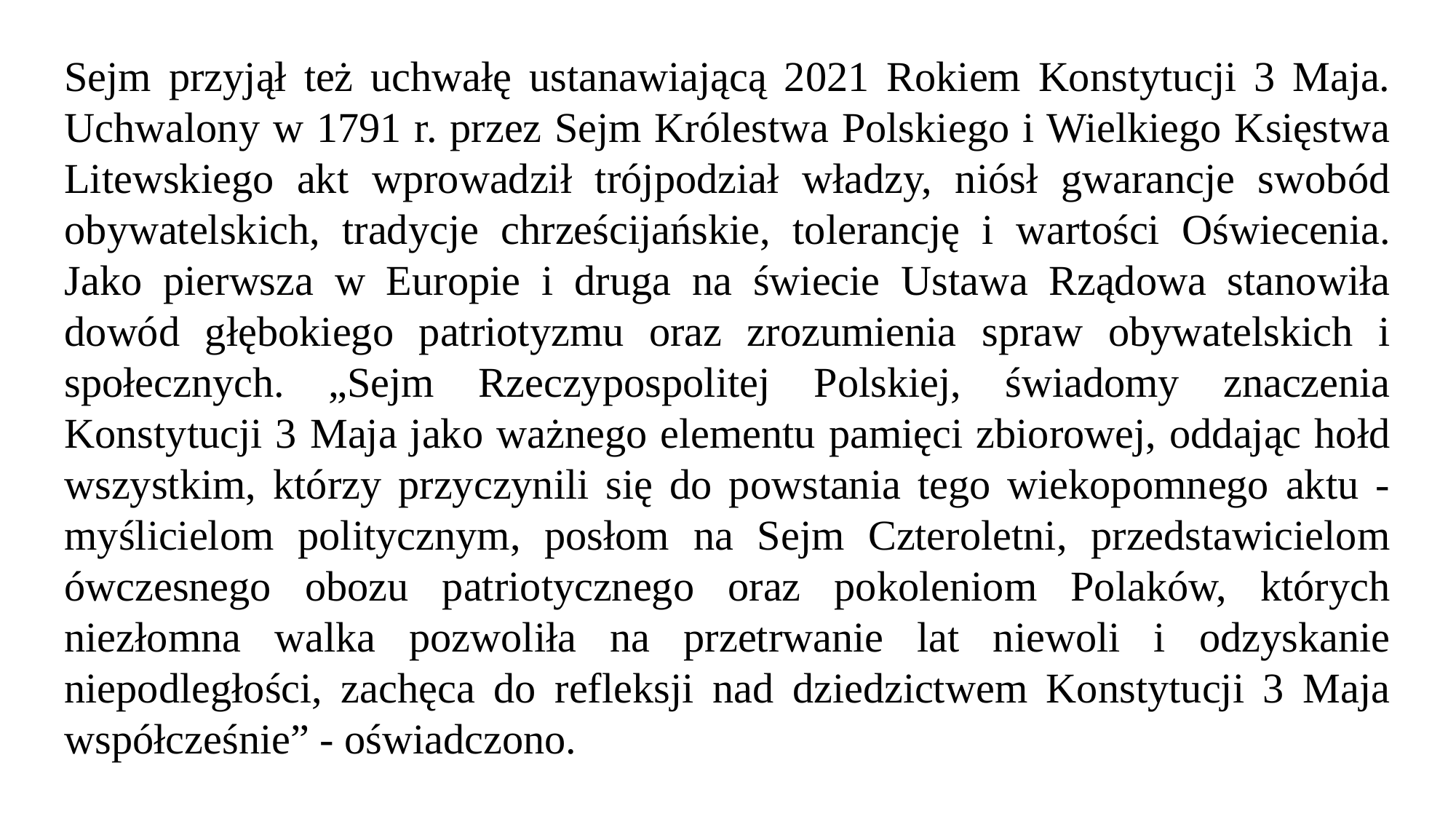

Sejm przyjął też uchwałę ustanawiającą 2021 Rokiem Konstytucji 3 Maja. Uchwalony w 1791 r. przez Sejm Królestwa Polskiego i Wielkiego Księstwa Litewskiego akt wprowadził trójpodział władzy, niósł gwarancje swobód obywatelskich, tradycje chrześcijańskie, tolerancję i wartości Oświecenia. Jako pierwsza w Europie i druga na świecie Ustawa Rządowa stanowiła dowód głębokiego patriotyzmu oraz zrozumienia spraw obywatelskich i społecznych. „Sejm Rzeczypospolitej Polskiej, świadomy znaczenia Konstytucji 3 Maja jako ważnego elementu pamięci zbiorowej, oddając hołd wszystkim, którzy przyczynili się do powstania tego wiekopomnego aktu - myślicielom politycznym, posłom na Sejm Czteroletni, przedstawicielom ówczesnego obozu patriotycznego oraz pokoleniom Polaków, których niezłomna walka pozwoliła na przetrwanie lat niewoli i odzyskanie niepodległości, zachęca do refleksji nad dziedzictwem Konstytucji 3 Maja współcześnie” - oświadczono.